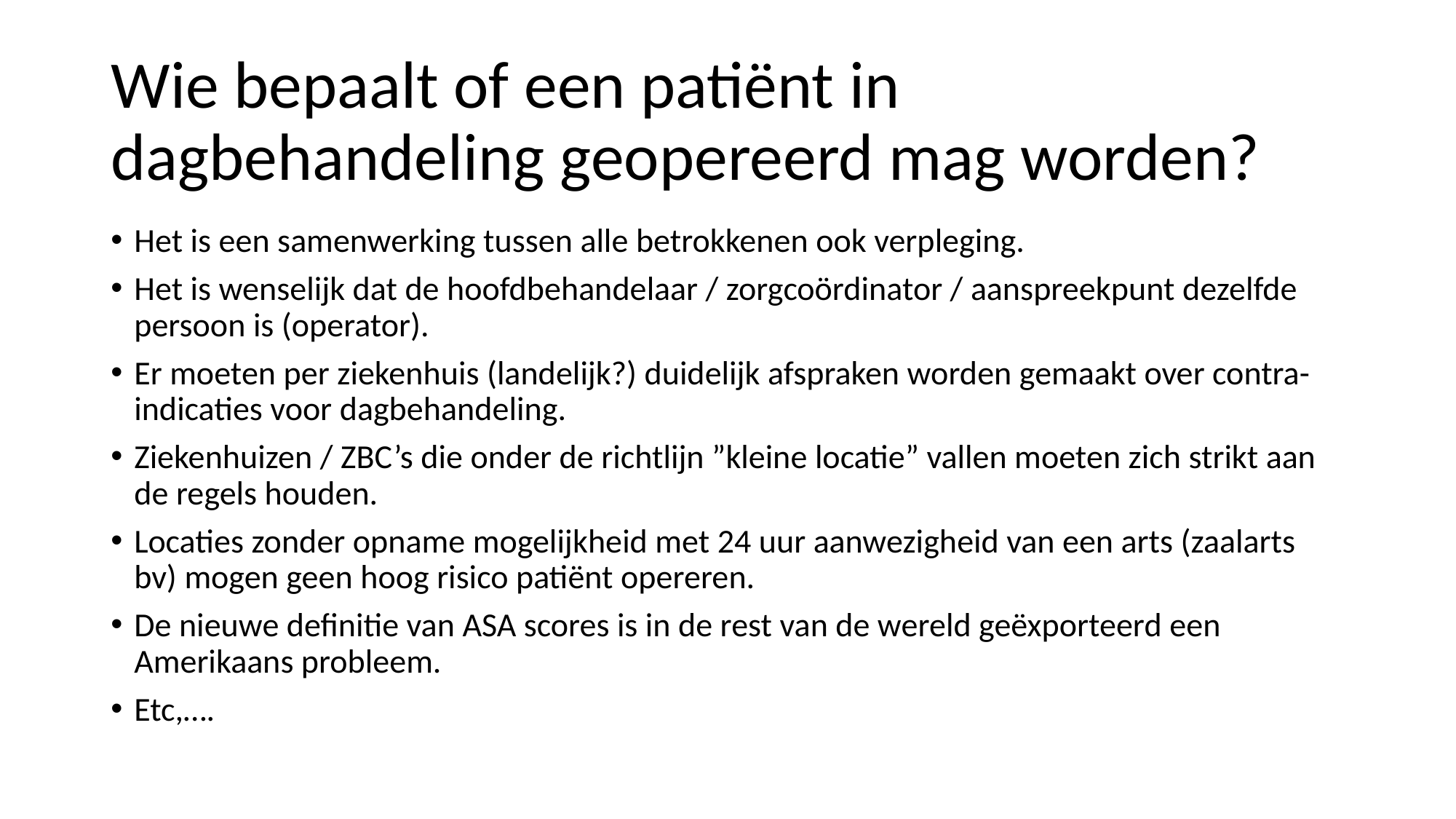

# Wie bepaalt of een patiënt in dagbehandeling geopereerd mag worden?
Het is een samenwerking tussen alle betrokkenen ook verpleging.
Het is wenselijk dat de hoofdbehandelaar / zorgcoördinator / aanspreekpunt dezelfde persoon is (operator).
Er moeten per ziekenhuis (landelijk?) duidelijk afspraken worden gemaakt over contra-indicaties voor dagbehandeling.
Ziekenhuizen / ZBC’s die onder de richtlijn ”kleine locatie” vallen moeten zich strikt aan de regels houden.
Locaties zonder opname mogelijkheid met 24 uur aanwezigheid van een arts (zaalarts bv) mogen geen hoog risico patiënt opereren.
De nieuwe definitie van ASA scores is in de rest van de wereld geëxporteerd een Amerikaans probleem.
Etc,….